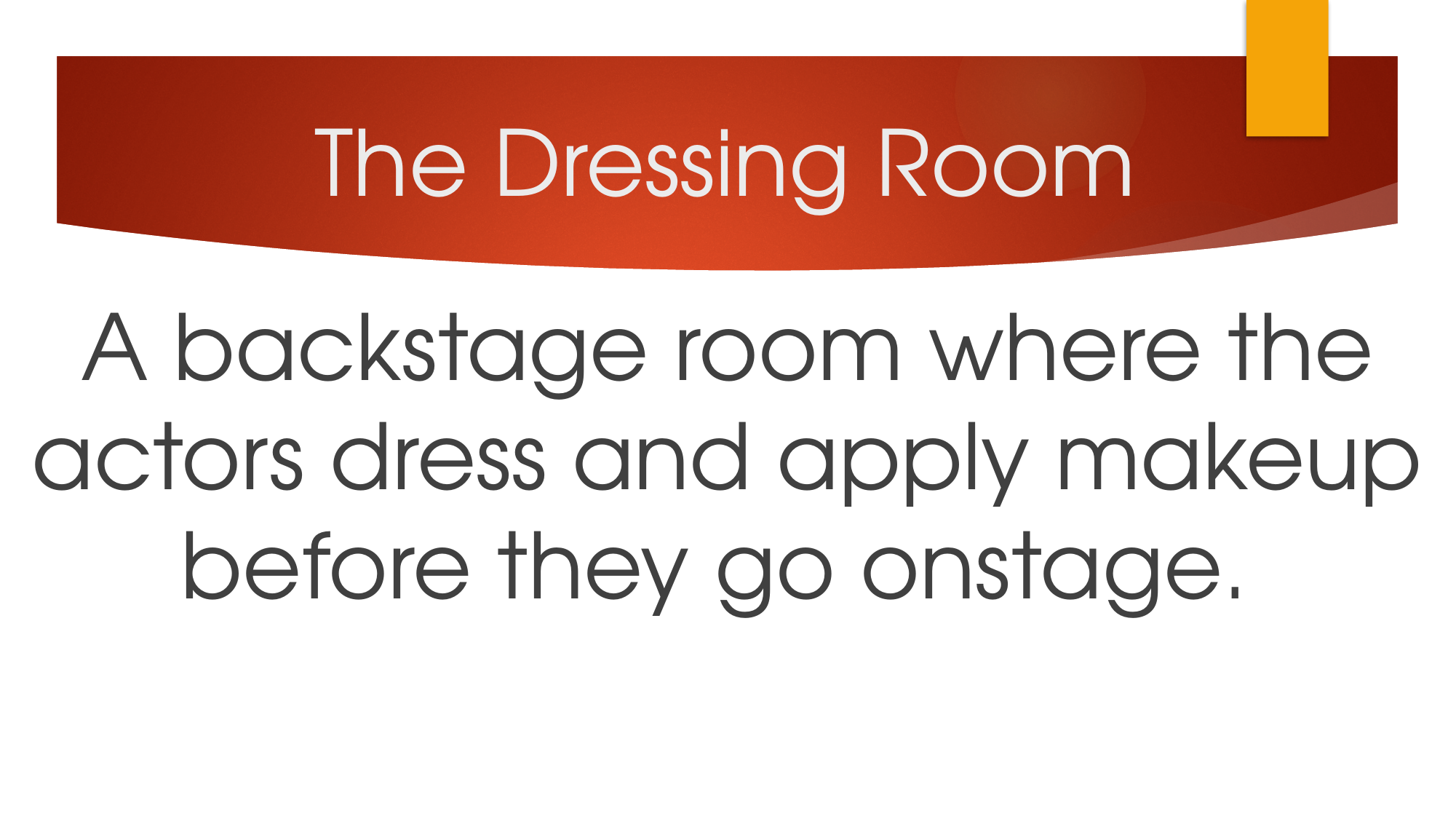

# The Dressing Room
A backstage room where the actors dress and apply makeup before they go onstage.